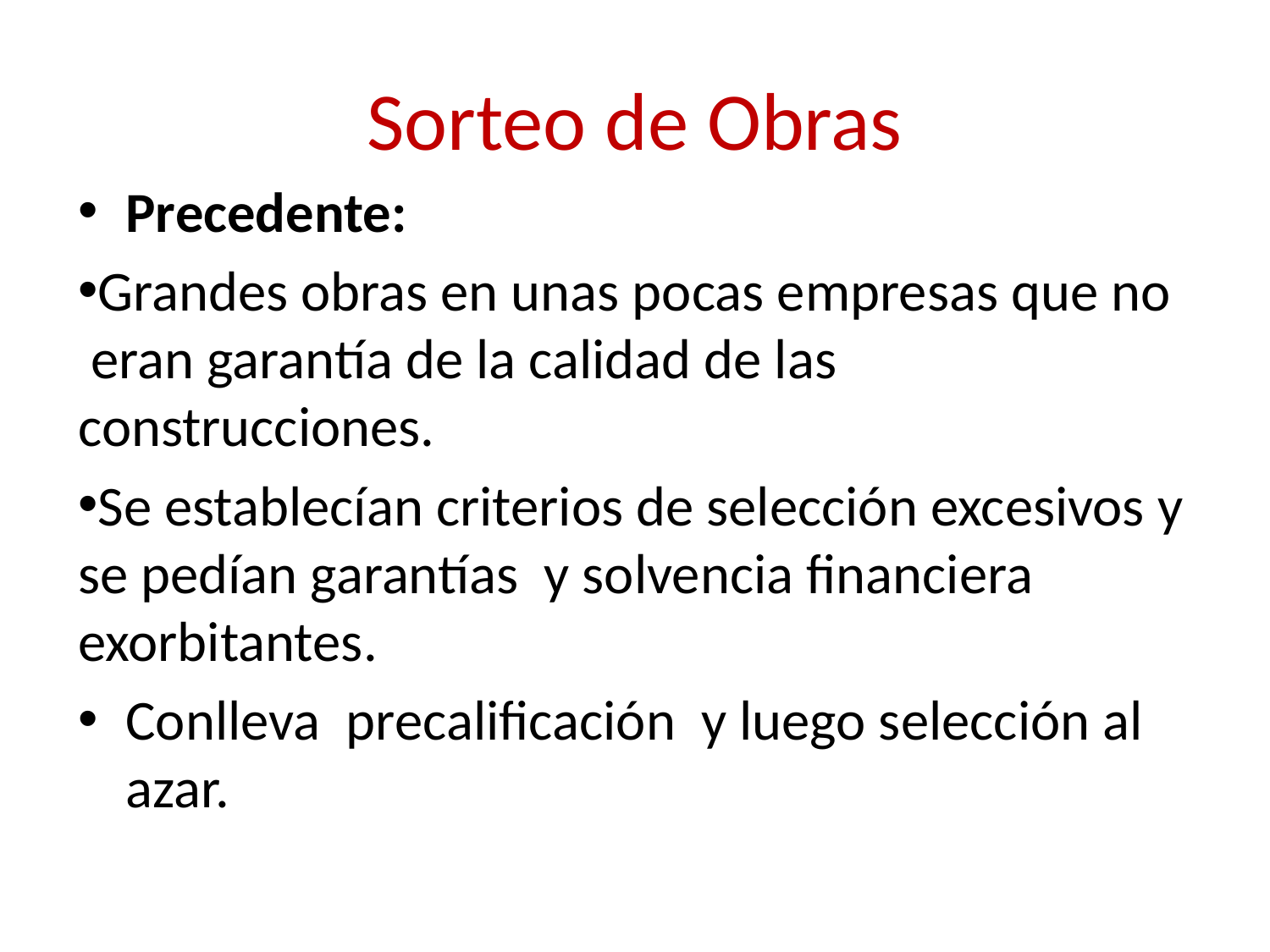

# Sorteo de Obras
Precedente:
Grandes obras en unas pocas empresas que no   eran garantía de la calidad de las construcciones.
Se establecían criterios de selección excesivos y se pedían garantías  y solvencia financiera exorbitantes.
Conlleva  precalificación  y luego selección al azar.